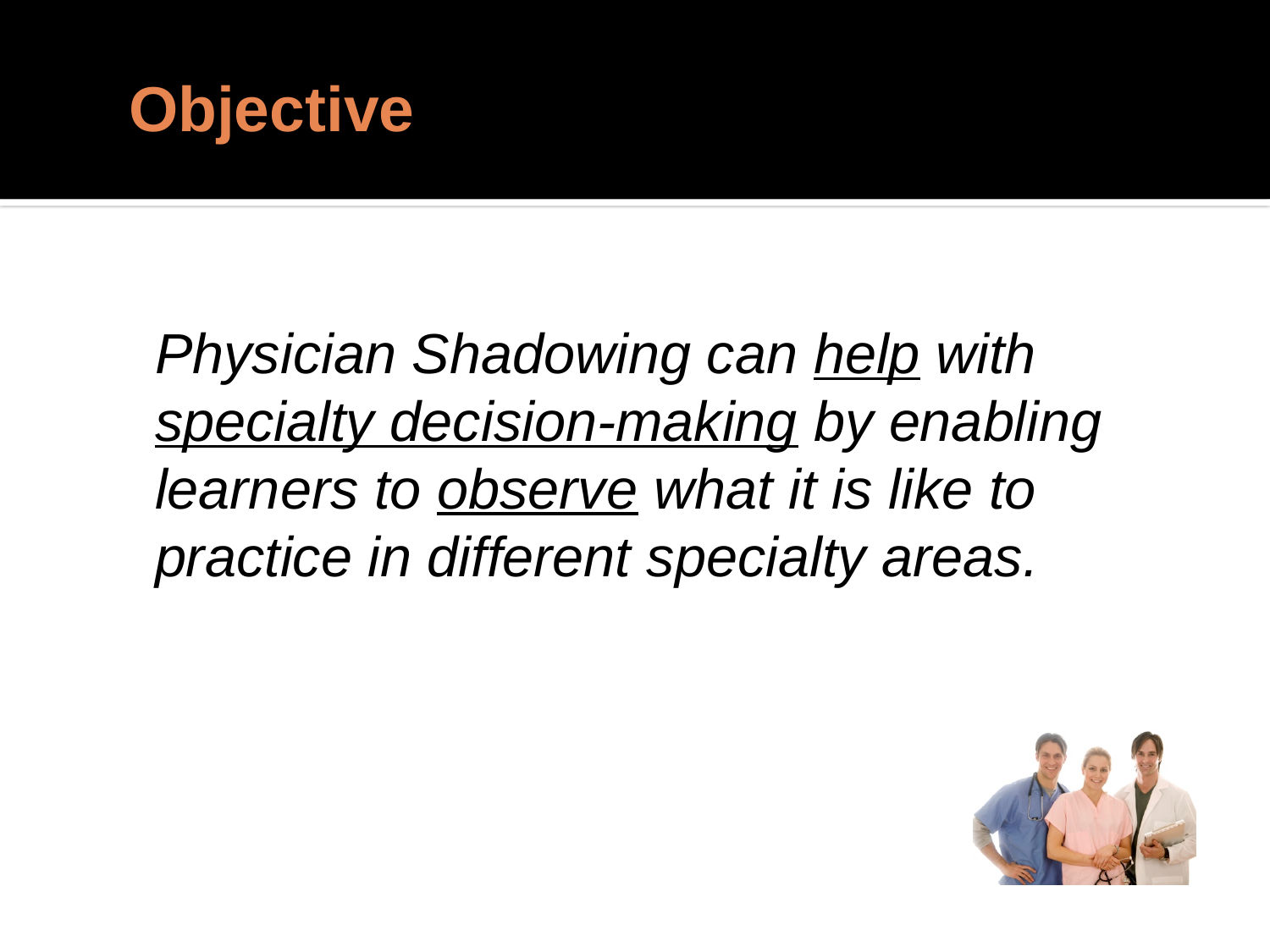

#
Objective

Physician Shadowing can help with specialty decision-making by enabling learners to observe what it is like to practice in different specialty areas.